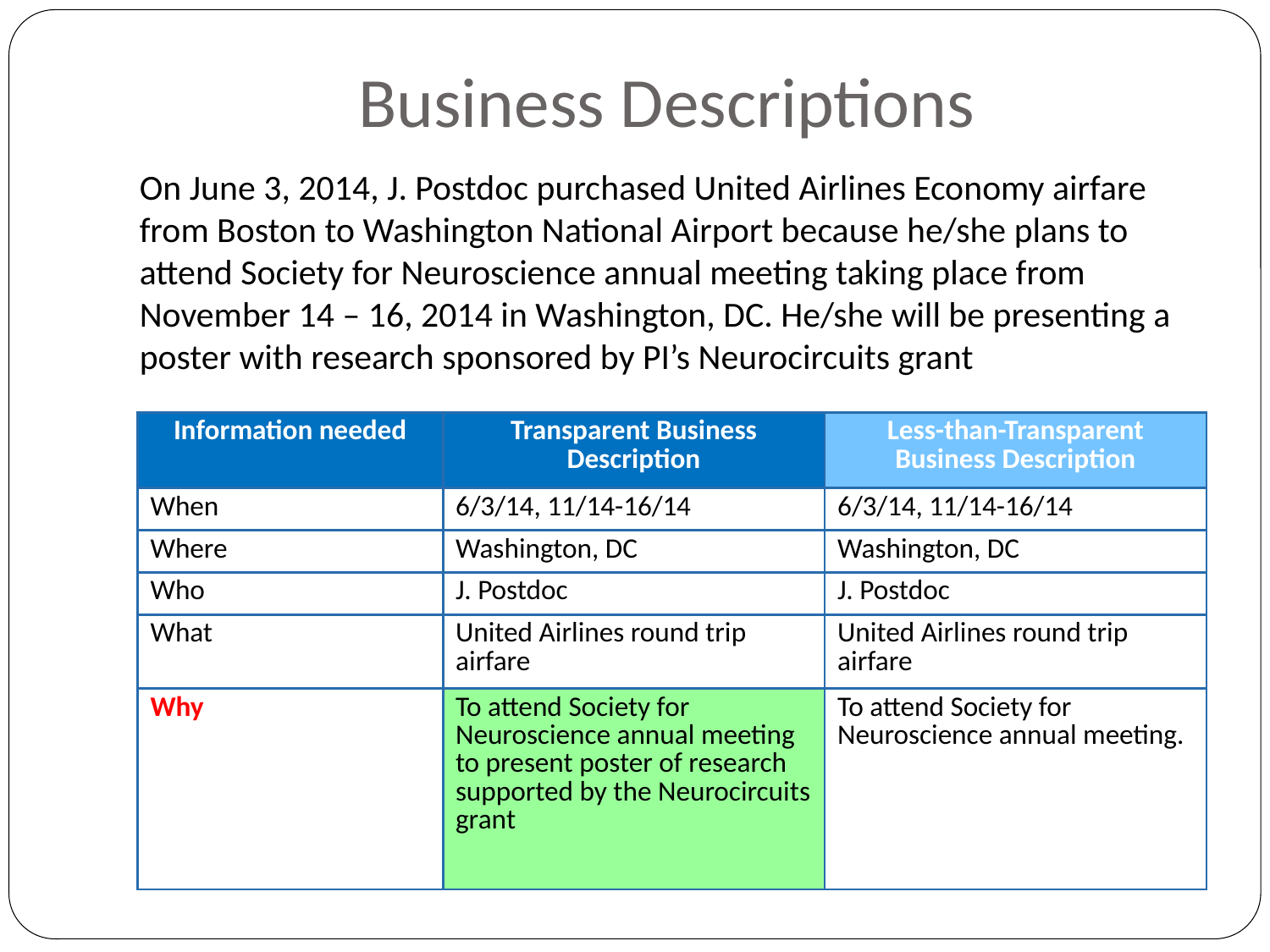

# Business Descriptions
On June 3, 2014, J. Postdoc purchased United Airlines Economy airfare from Boston to Washington National Airport because he/she plans to attend Society for Neuroscience annual meeting taking place from November 14 – 16, 2014 in Washington, DC. He/she will be presenting a poster with research sponsored by PI’s Neurocircuits grant

| Information needed | Transparent Business Description | Less-than-Transparent Business Description |
| --- | --- | --- |
| When | 6/3/14, 11/14-16/14 | 6/3/14, 11/14-16/14 |
| Where | Washington, DC | Washington, DC |
| Who | J. Postdoc | J. Postdoc |
| What | United Airlines round trip airfare | United Airlines round trip airfare |
| Why | To attend Society for Neuroscience annual meeting to present poster of research supported by the Neurocircuits grant | To attend Society for Neuroscience annual meeting. |